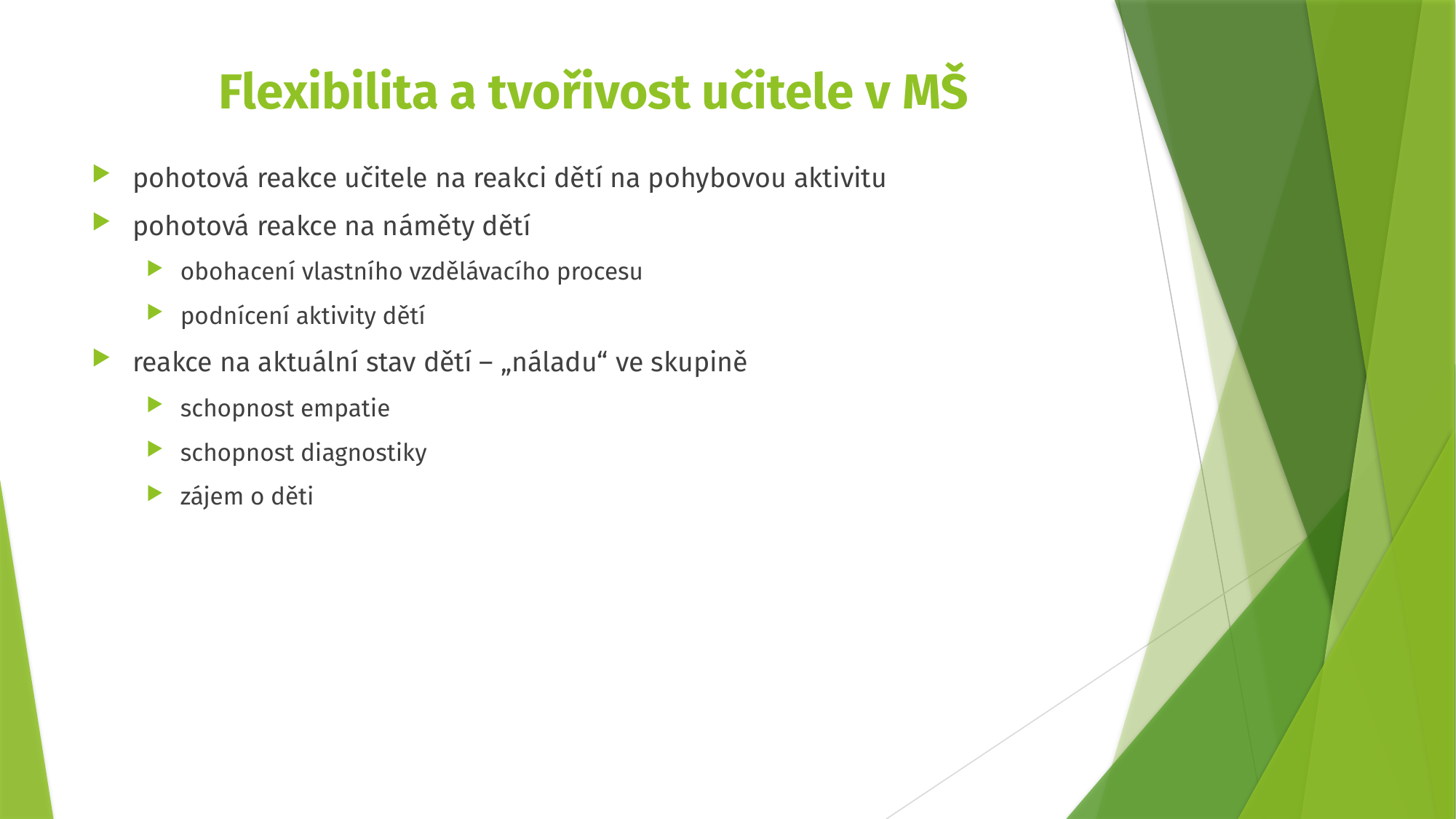

# Flexibilita a tvořivost učitele v MŠ
pohotová reakce učitele na reakci dětí na pohybovou aktivitu
pohotová reakce na náměty dětí
obohacení vlastního vzdělávacího procesu
podnícení aktivity dětí
reakce na aktuální stav dětí – „náladu“ ve skupině
schopnost empatie
schopnost diagnostiky
zájem o děti